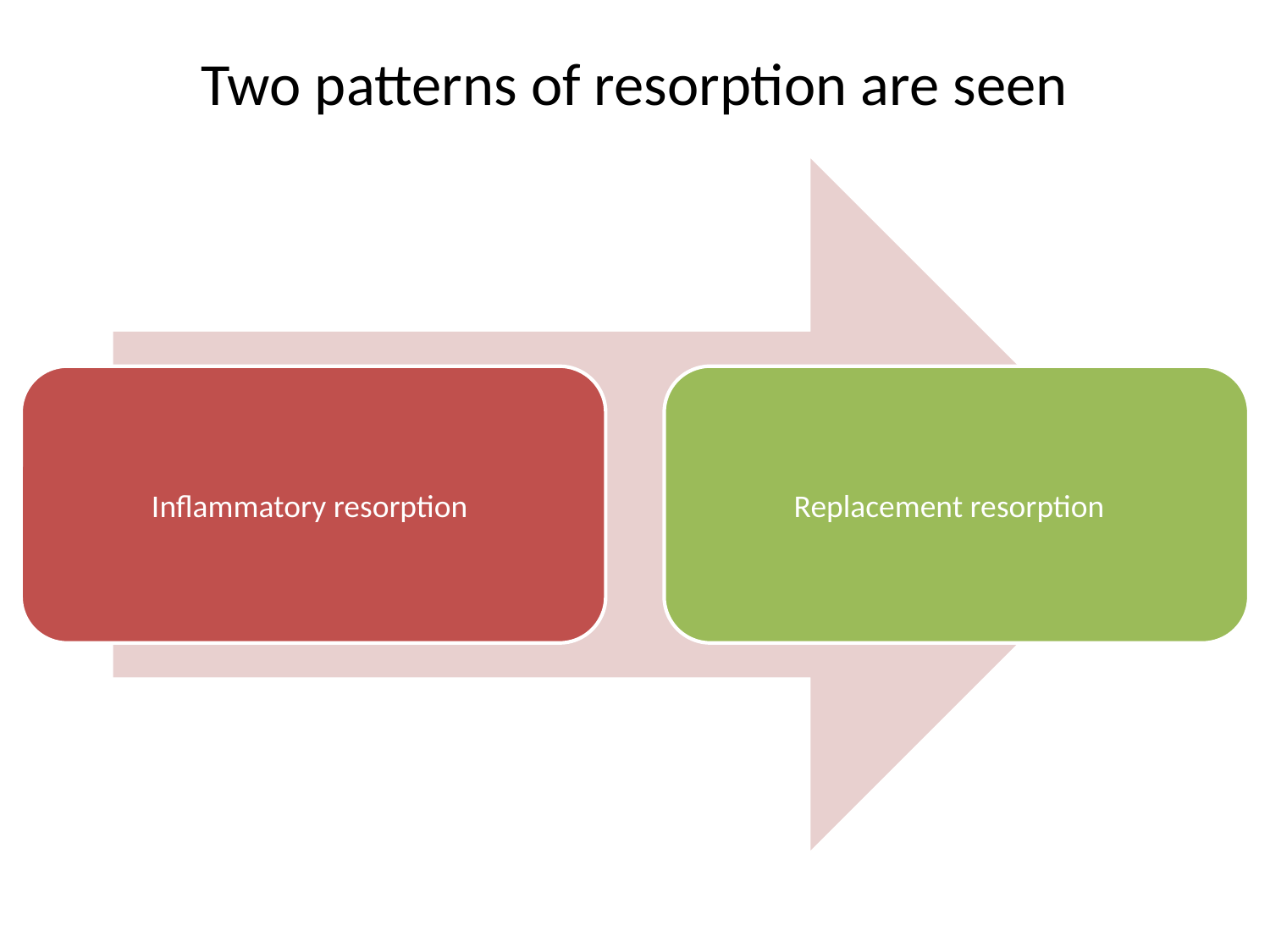

# Two patterns of resorption are seen
Inflammatory resorption
Replacement resorption